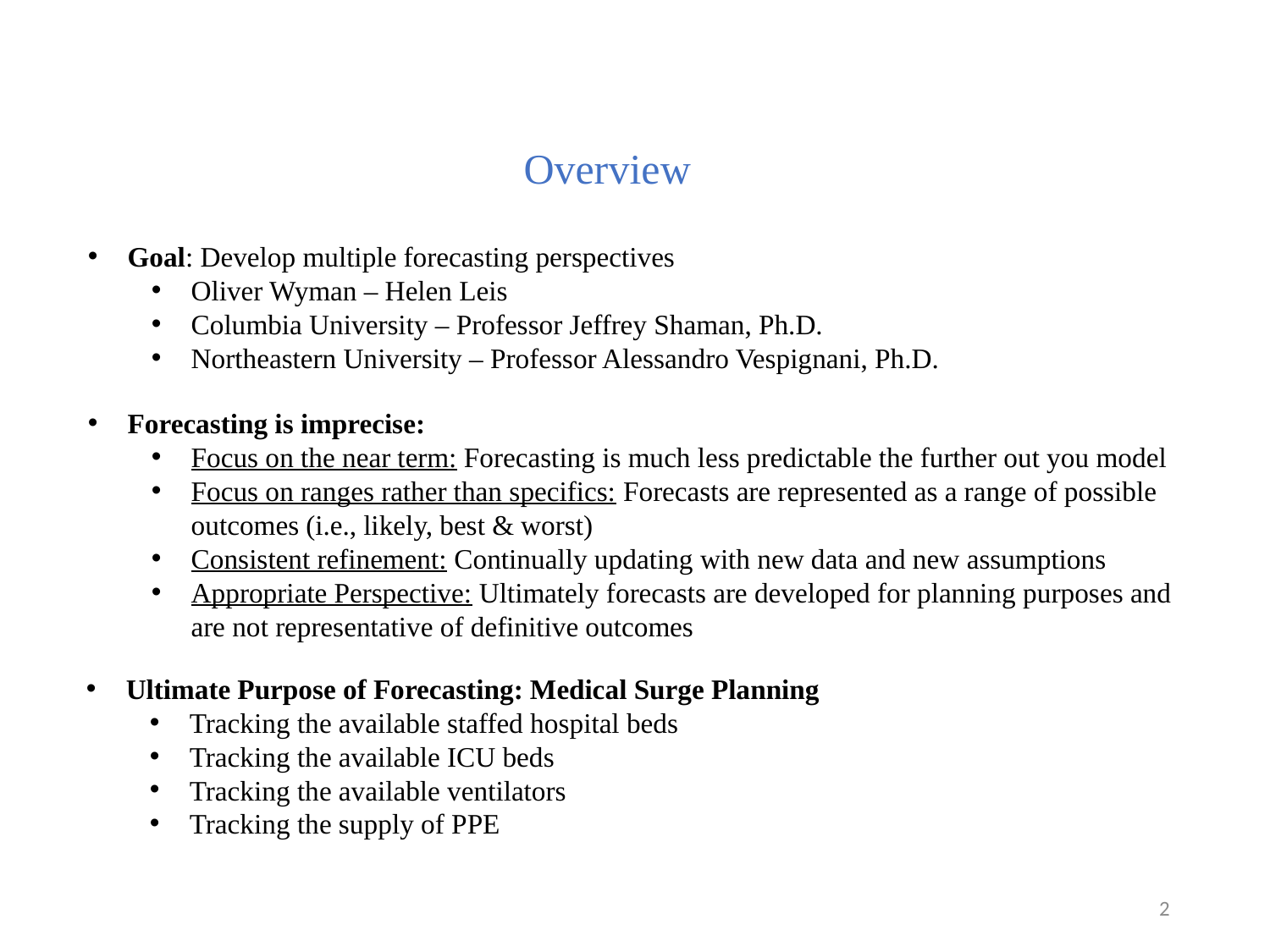

# Overview
Goal: Develop multiple forecasting perspectives
Oliver Wyman – Helen Leis
Columbia University – Professor Jeffrey Shaman, Ph.D.
Northeastern University – Professor Alessandro Vespignani, Ph.D.
Forecasting is imprecise:
Focus on the near term: Forecasting is much less predictable the further out you model
Focus on ranges rather than specifics: Forecasts are represented as a range of possible outcomes (i.e., likely, best & worst)
Consistent refinement: Continually updating with new data and new assumptions
Appropriate Perspective: Ultimately forecasts are developed for planning purposes and are not representative of definitive outcomes

Ultimate Purpose of Forecasting: Medical Surge Planning
Tracking the available staffed hospital beds
Tracking the available ICU beds
Tracking the available ventilators
Tracking the supply of PPE

2